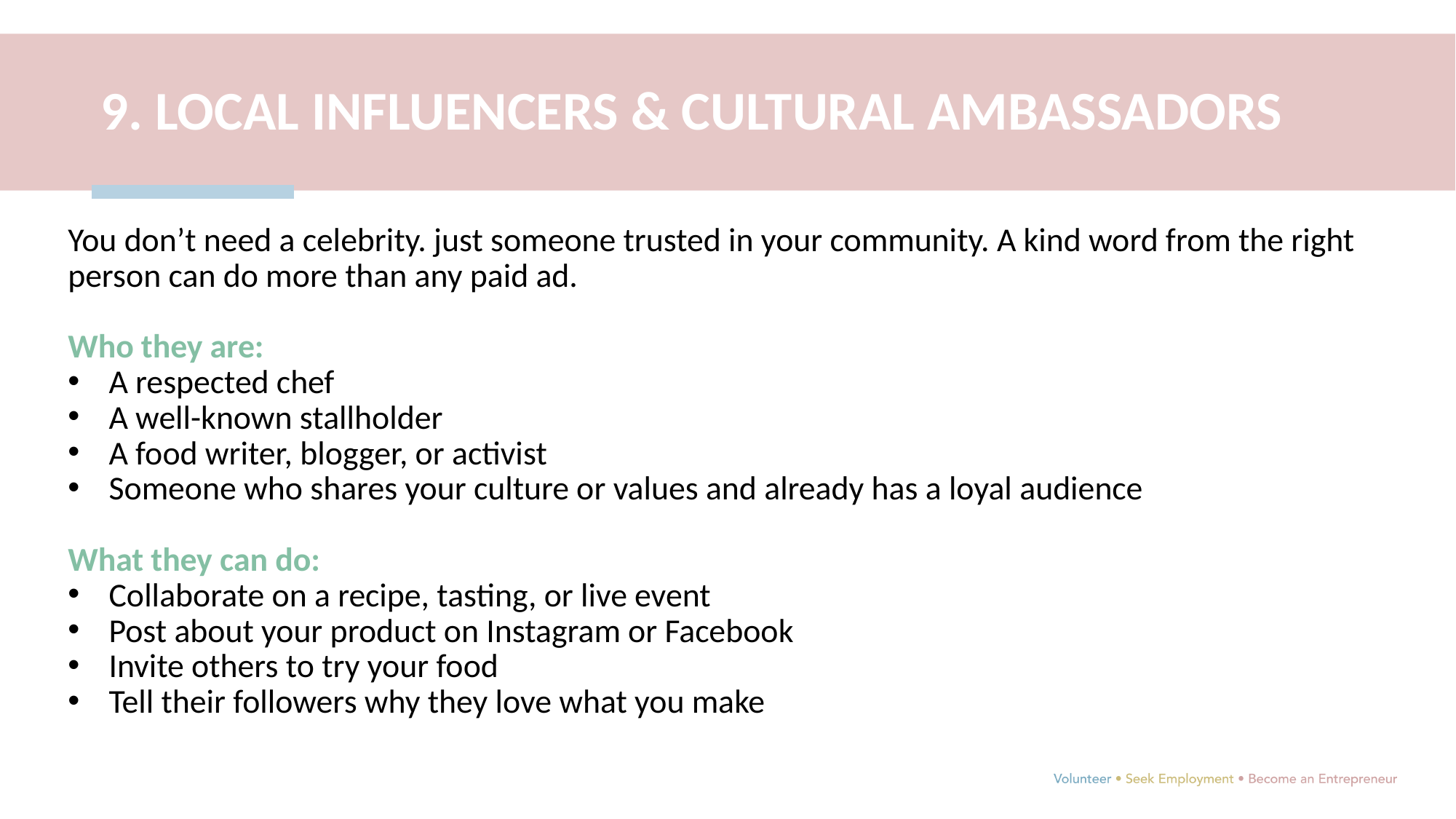

9. LOCAL INFLUENCERS & CULTURAL AMBASSADORS
You don’t need a celebrity. just someone trusted in your community. A kind word from the right person can do more than any paid ad.

Who they are:
A respected chef
A well-known stallholder
A food writer, blogger, or activist
Someone who shares your culture or values and already has a loyal audience

What they can do:
Collaborate on a recipe, tasting, or live event
Post about your product on Instagram or Facebook
Invite others to try your food
Tell their followers why they love what you make